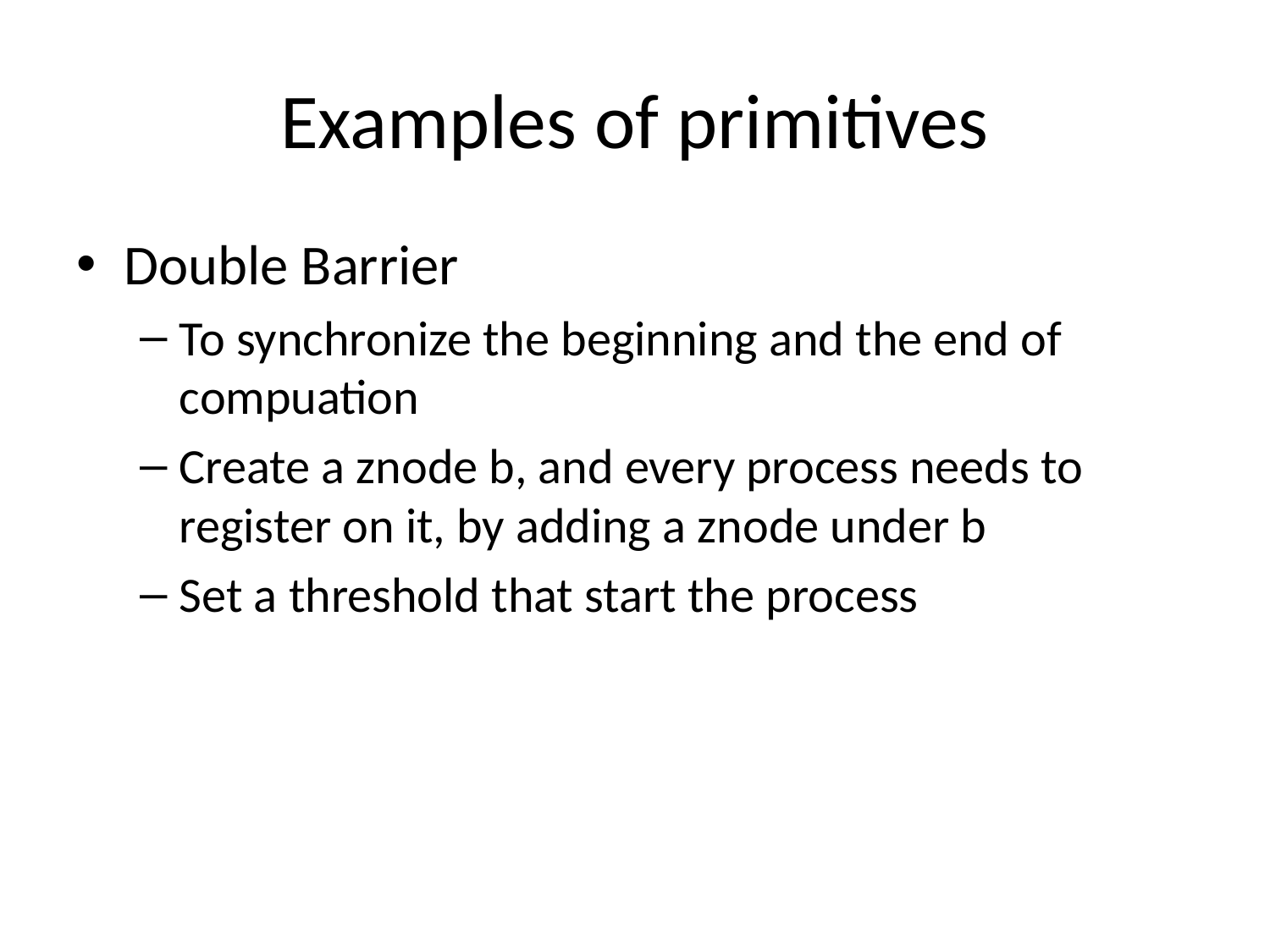

# Examples of primitives
Double Barrier
To synchronize the beginning and the end of compuation
Create a znode b, and every process needs to register on it, by adding a znode under b
Set a threshold that start the process